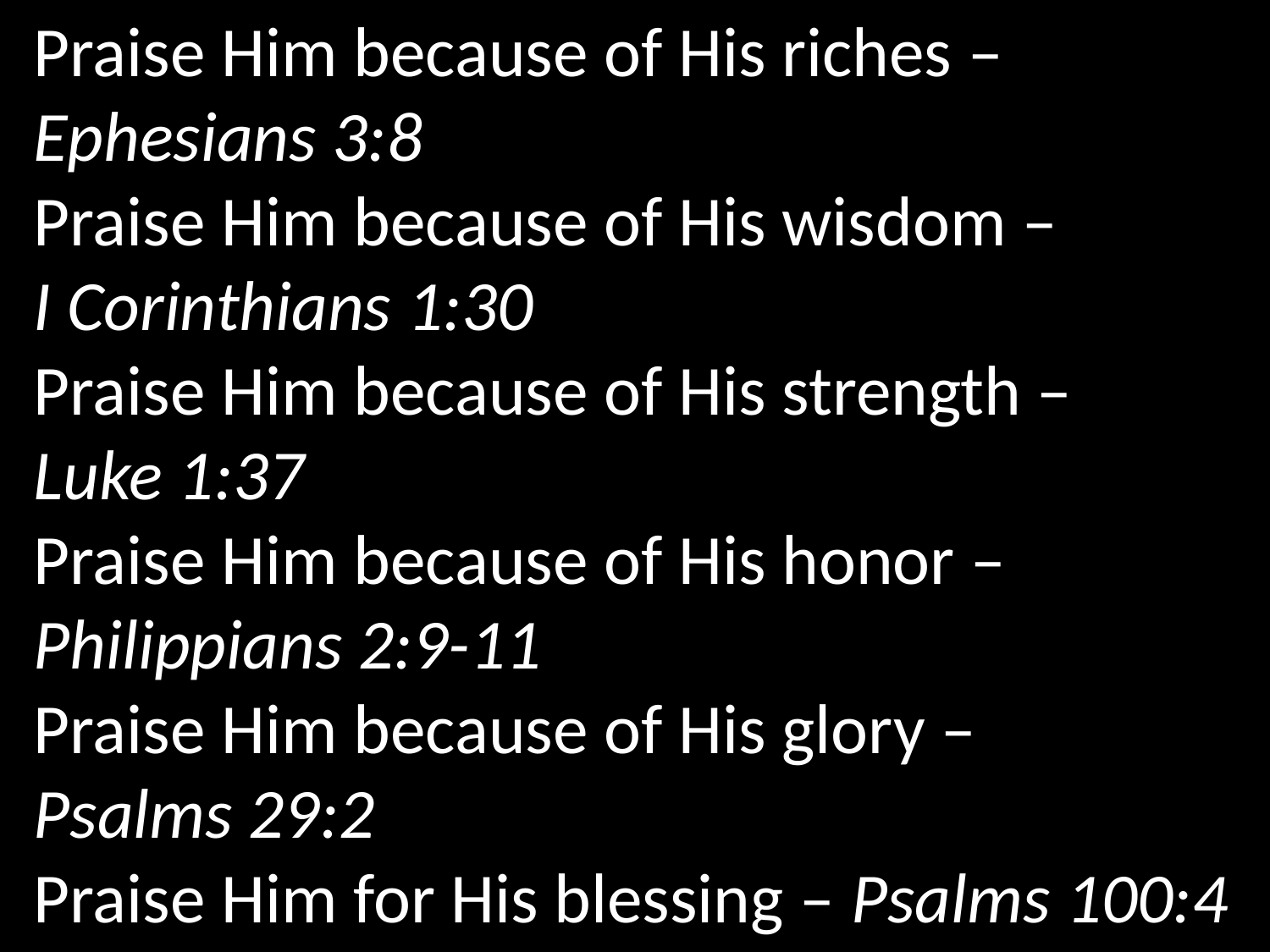

Praise Him because of His riches – Ephesians 3:8
Praise Him because of His wisdom –            I Corinthians 1:30
Praise Him because of His strength –     Luke 1:37
Praise Him because of His honor – Philippians 2:9-11
Praise Him because of His glory –        Psalms 29:2
Praise Him for His blessing – Psalms 100:4